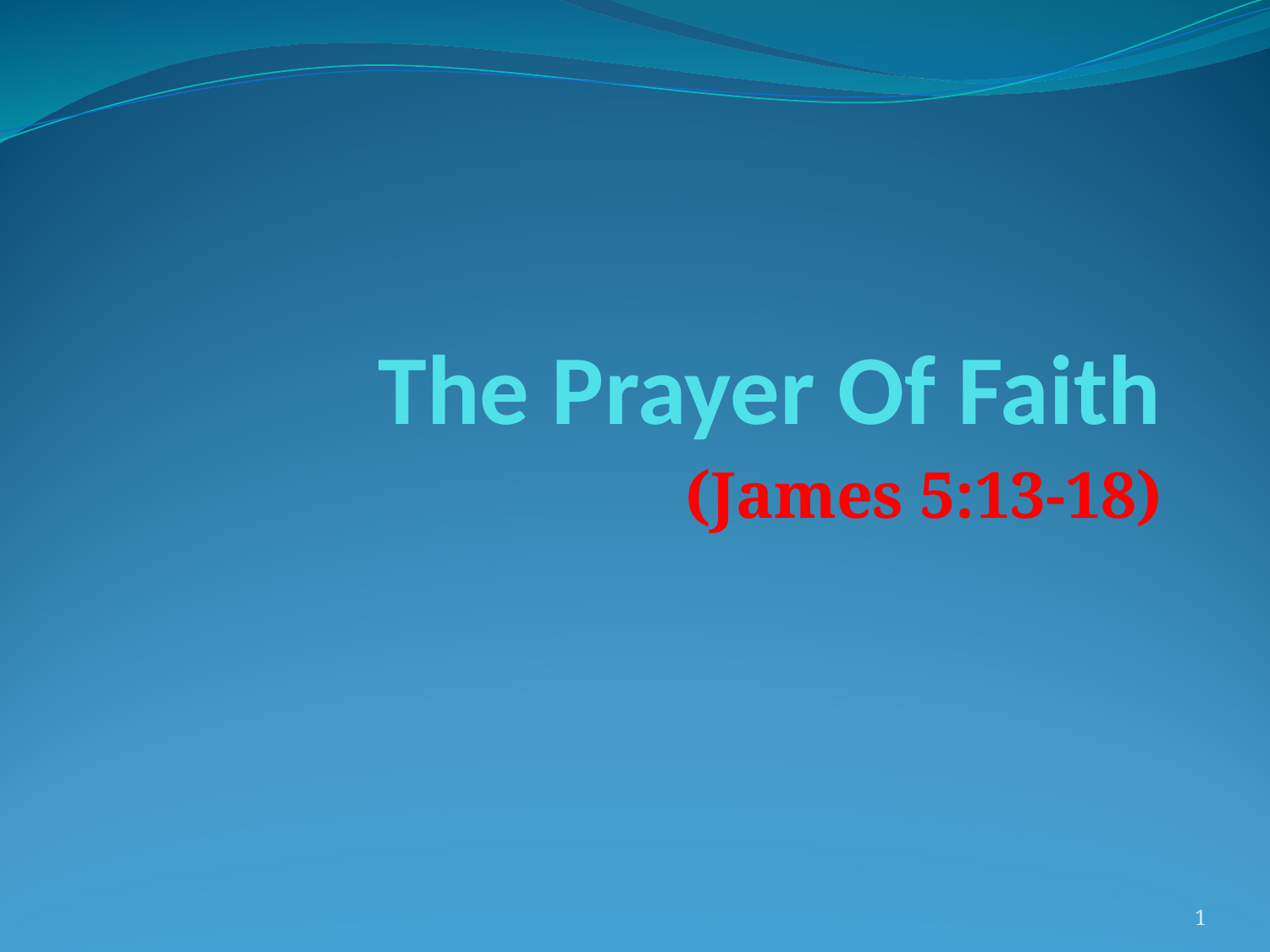

# The Prayer Of Faith
(James 5:13-18)
1